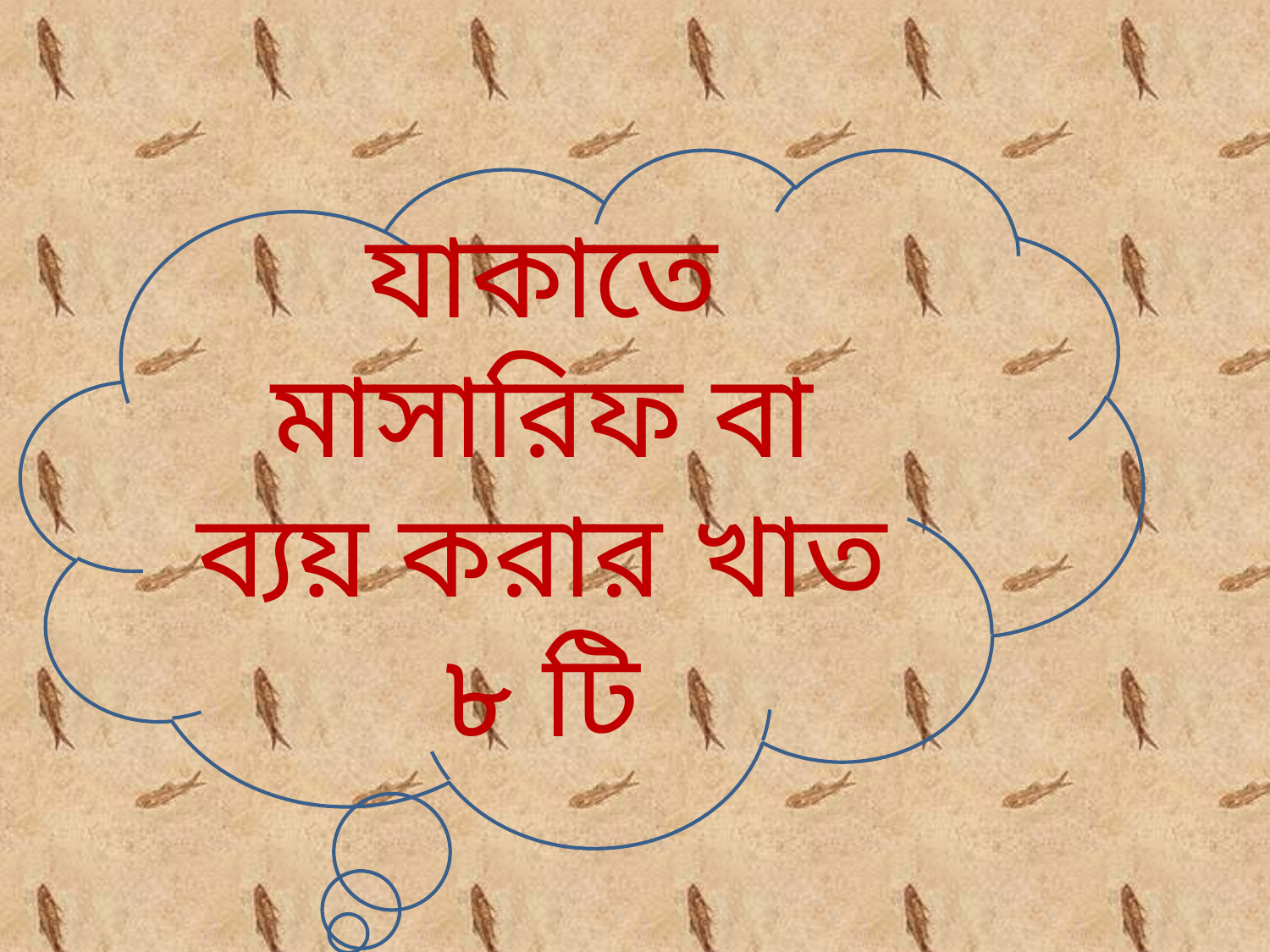

যাকাতে মাসারিফ বা ব্যয় করার খাত ৮ টি